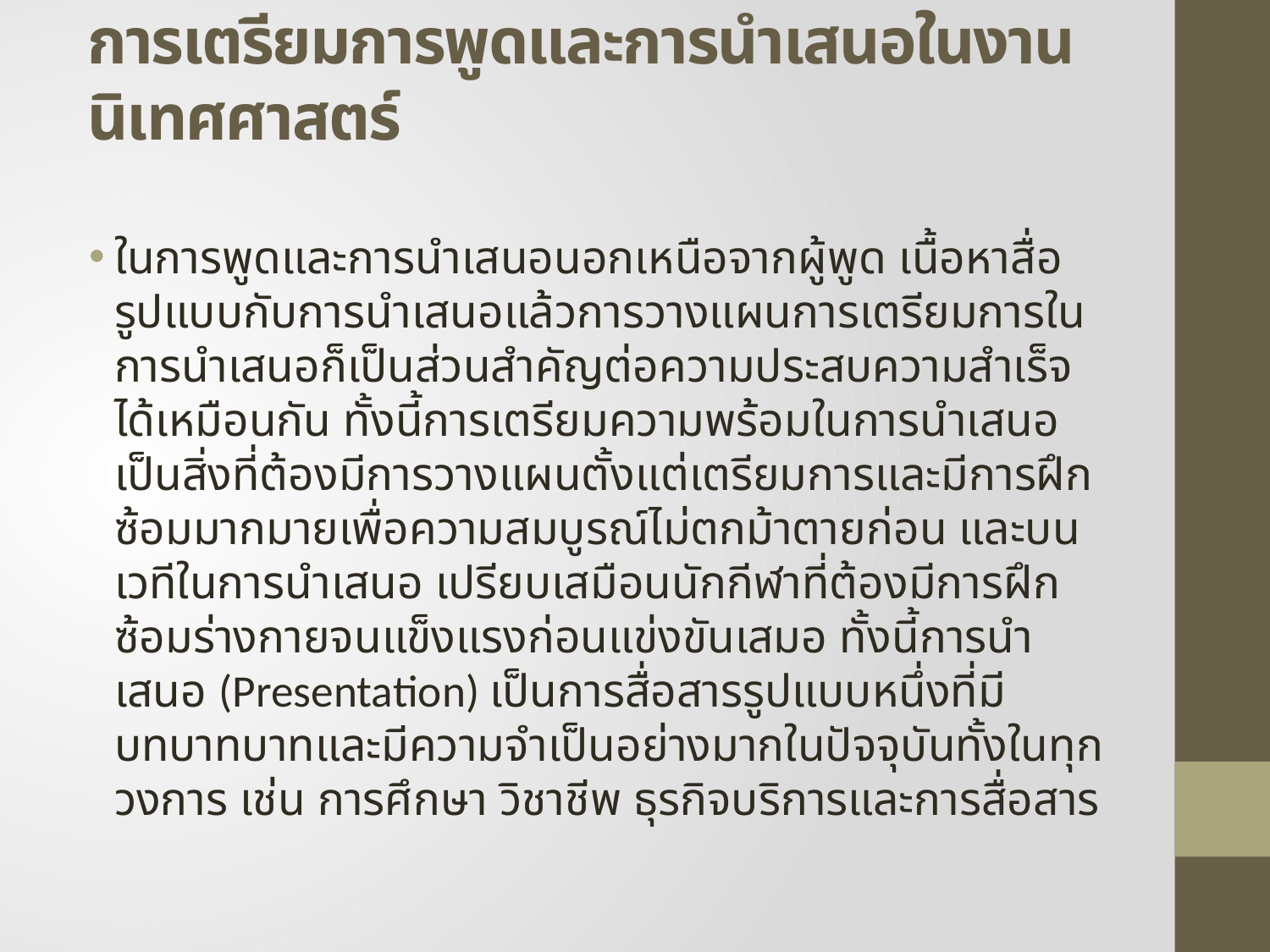

# การเตรียมการพูดและการนำเสนอในงานนิเทศศาสตร์
ในการพูดและการนำเสนอนอกเหนือจากผู้พูด เนื้อหาสื่อ รูปแบบกับการนำเสนอแล้วการวางแผนการเตรียมการในการนำเสนอก็เป็นส่วนสำคัญต่อความประสบความสำเร็จได้เหมือนกัน ทั้งนี้การเตรียมความพร้อมในการนำเสนอเป็นสิ่งที่ต้องมีการวางแผนตั้งแต่เตรียมการและมีการฝึกซ้อมมากมายเพื่อความสมบูรณ์ไม่ตกม้าตายก่อน และบนเวทีในการนำเสนอ เปรียบเสมือนนักกีฬาที่ต้องมีการฝึกซ้อมร่างกายจนแข็งแรงก่อนแข่งขันเสมอ ทั้งนี้การนำเสนอ (Presentation) เป็นการสื่อสารรูปแบบหนึ่งที่มีบทบาทบาทและมีความจำเป็นอย่างมากในปัจจุบันทั้งในทุกวงการ เช่น การศึกษา วิชาชีพ ธุรกิจบริการและการสื่อสาร